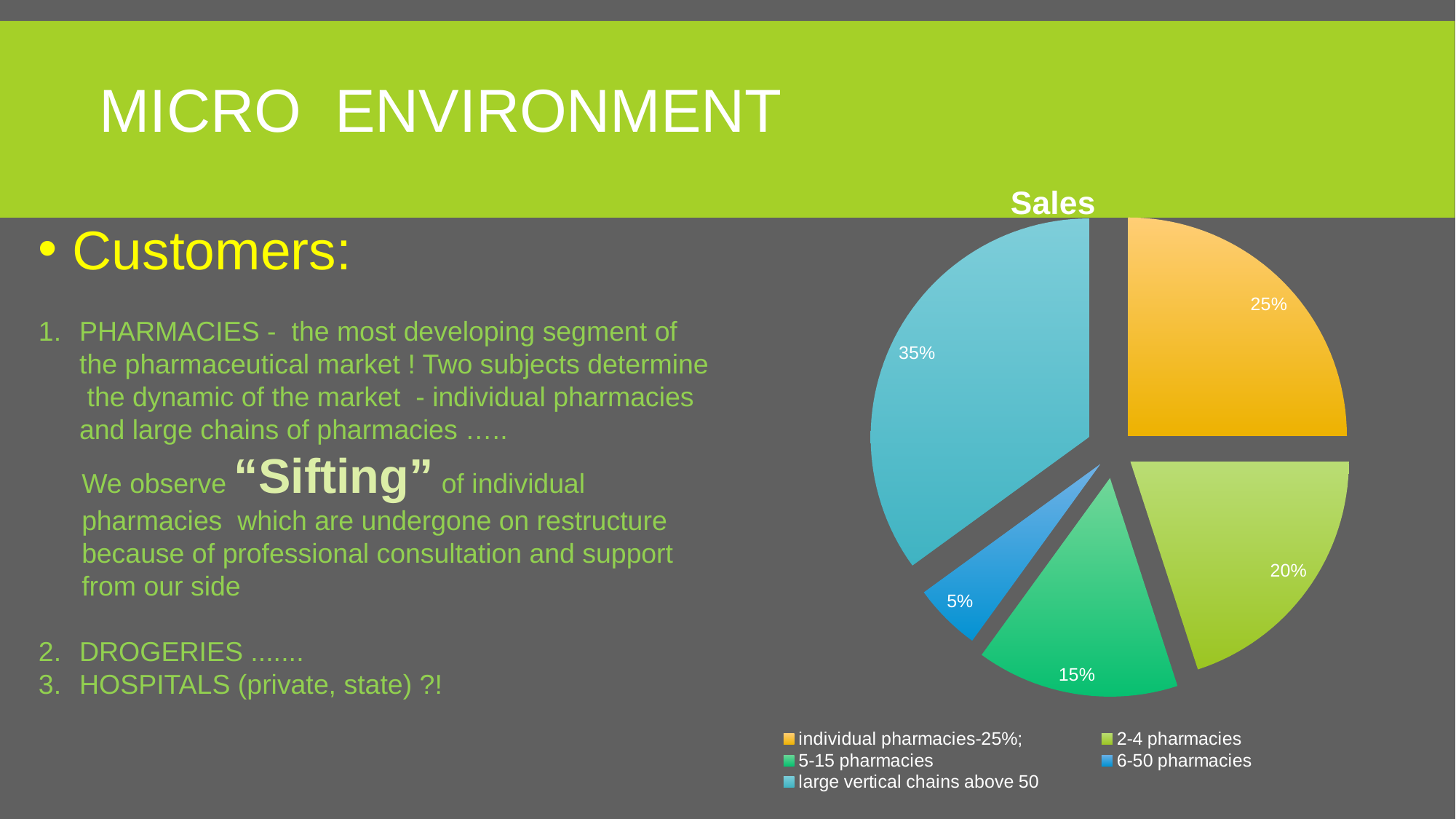

# Micro  environment

### Chart:

| Category | Sales |
|---|---|
| individual pharmacies-25%;  | 0.25 |
| 2-4 pharmacies  | 0.2 |
| 5-15 pharmacies  | 0.15 |
| 6-50 pharmacies  | 0.05 |
| large vertical chains above 50 | 0.35 |
Customers:

PHARMACIES -  the most developing segment of the pharmaceutical market ! Two subjects determine  the dynamic of the market  - individual pharmacies and large chains of pharmacies …..
We observe “Sifting” of individual pharmacies  which are undergone on restructure because of professional consultation and support from our side

DROGERIES .......
HOSPITALS (private, state) ?!